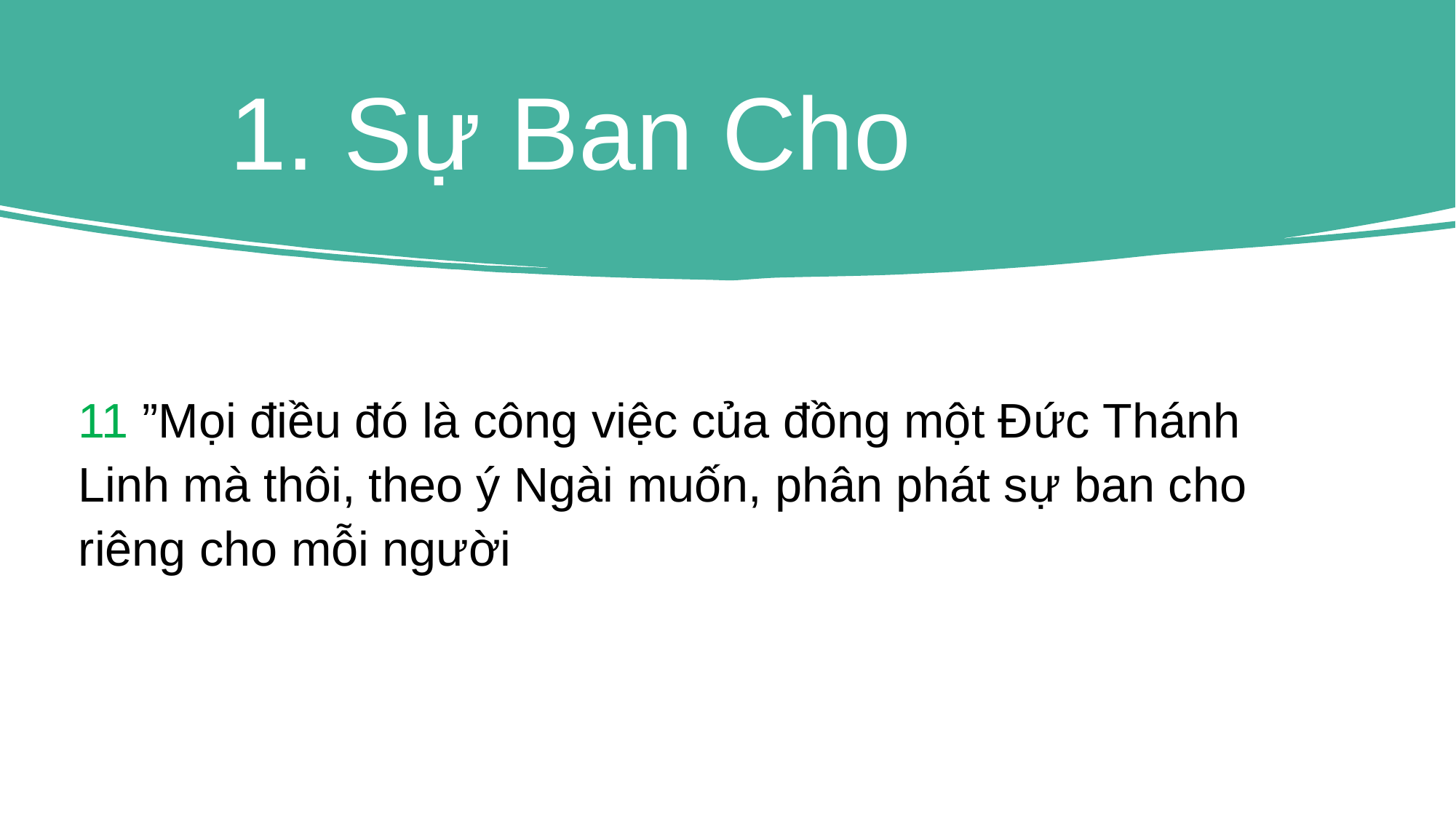

# 1. Sự Ban Cho
11 ”Mọi điều đó là công việc của đồng một Đức Thánh Linh mà thôi, theo ý Ngài muốn, phân phát sự ban cho riêng cho mỗi người